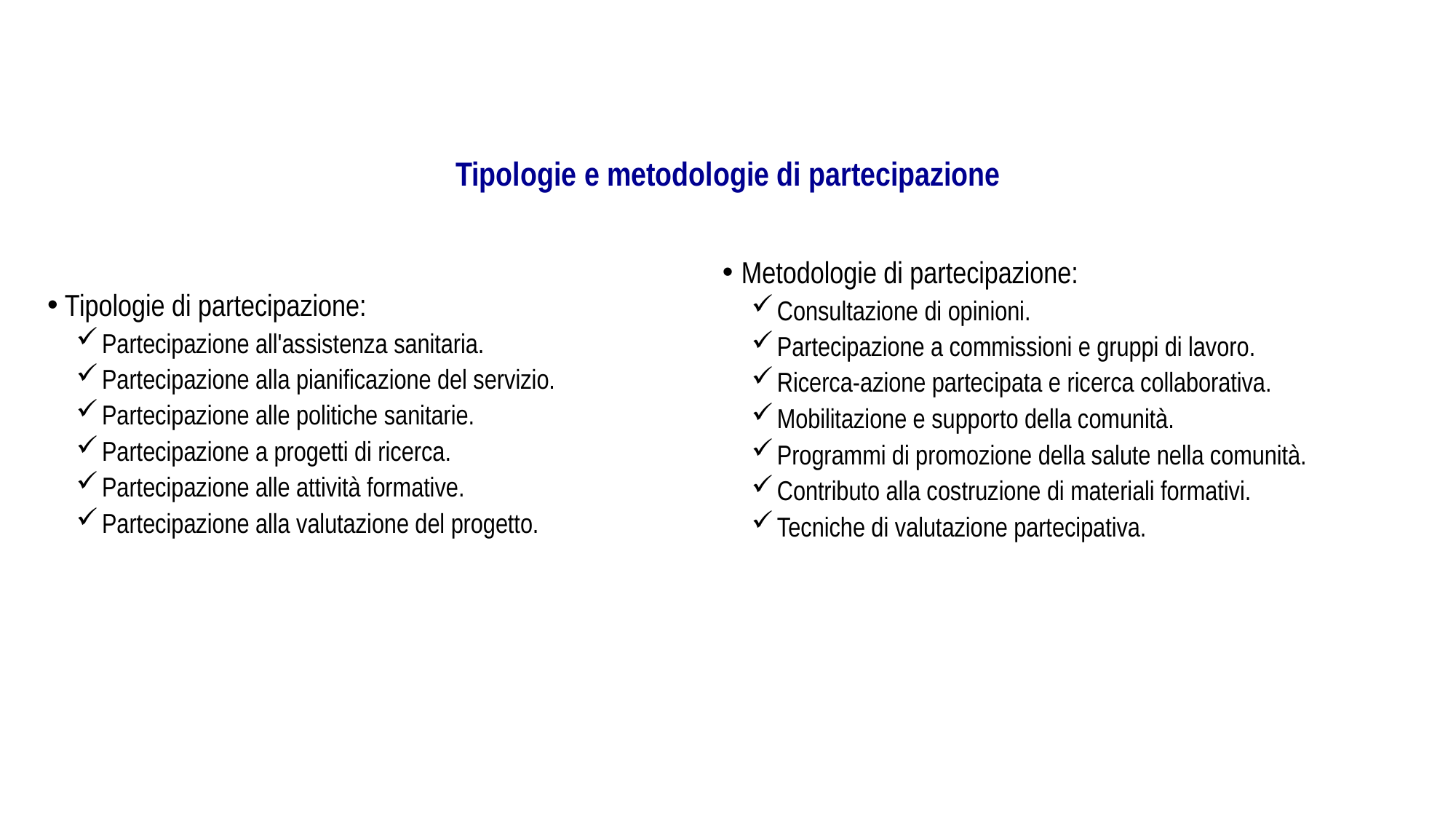

Tipologie e metodologie di partecipazione

 Tipologie di partecipazione:
Partecipazione all'assistenza sanitaria.
Partecipazione alla pianificazione del servizio.
Partecipazione alle politiche sanitarie.
Partecipazione a progetti di ricerca.
Partecipazione alle attività formative.
Partecipazione alla valutazione del progetto.
 Metodologie di partecipazione:
Consultazione di opinioni.
Partecipazione a commissioni e gruppi di lavoro.
Ricerca-azione partecipata e ricerca collaborativa.
Mobilitazione e supporto della comunità.
Programmi di promozione della salute nella comunità.
Contributo alla costruzione di materiali formativi.
Tecniche di valutazione partecipativa.